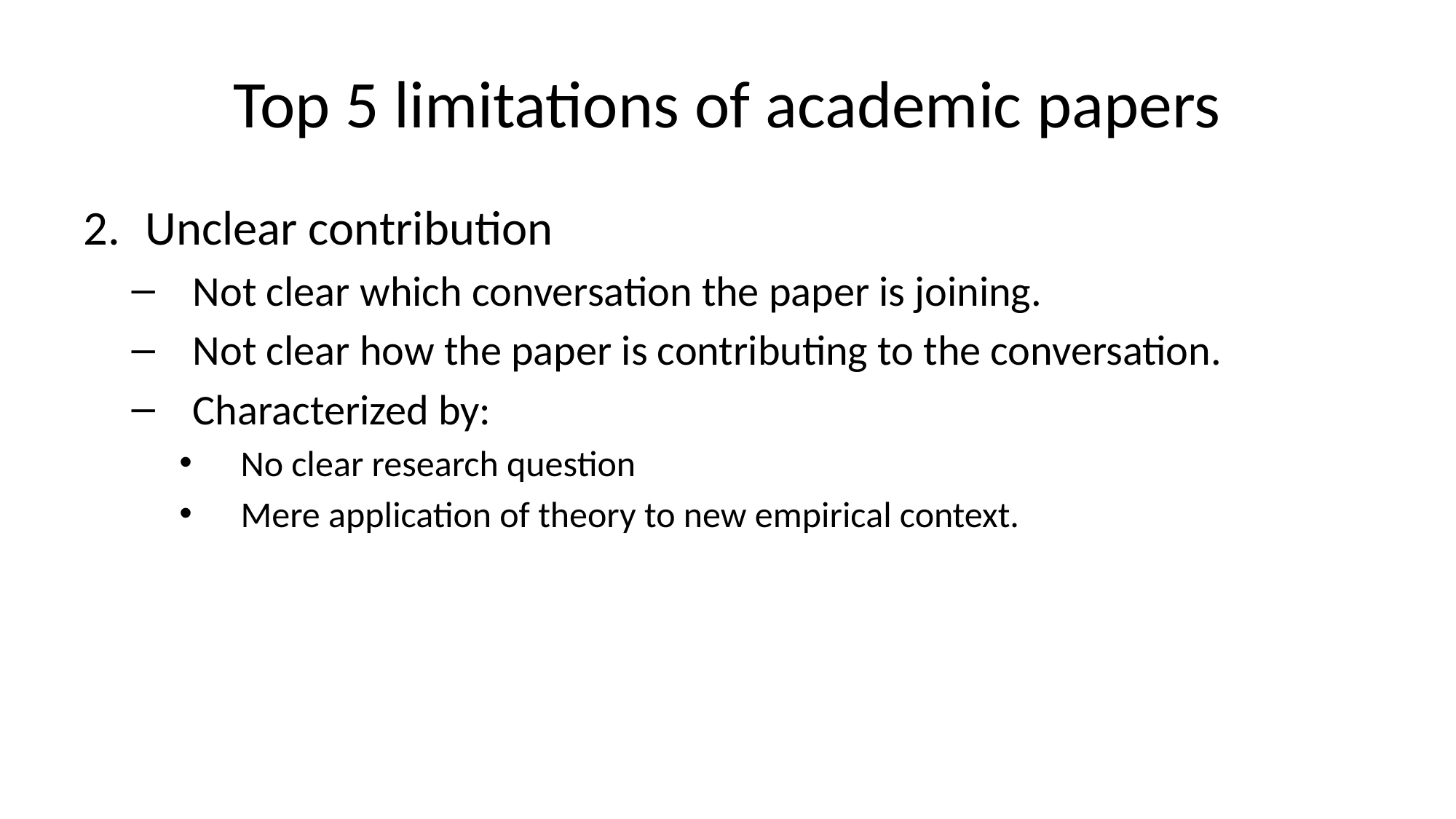

# Top 5 limitations of academic papers
Unclear contribution
Not clear which conversation the paper is joining.
Not clear how the paper is contributing to the conversation.
Characterized by:
No clear research question
Mere application of theory to new empirical context.